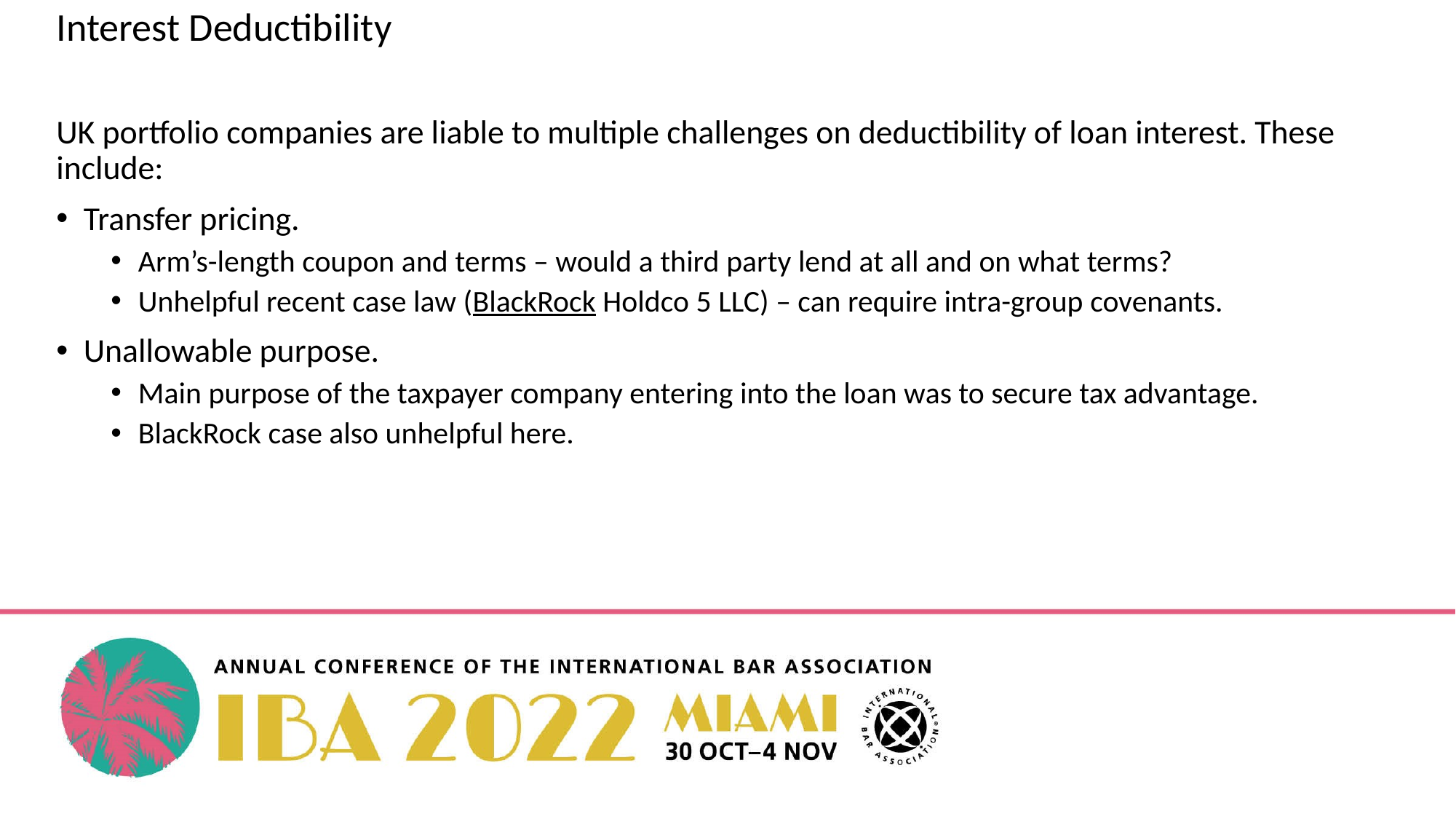

Interest Deductibility
UK portfolio companies are liable to multiple challenges on deductibility of loan interest. These include:
Transfer pricing.
Arm’s-length coupon and terms – would a third party lend at all and on what terms?
Unhelpful recent case law (BlackRock Holdco 5 LLC) – can require intra-group covenants.
Unallowable purpose.
Main purpose of the taxpayer company entering into the loan was to secure tax advantage.
BlackRock case also unhelpful here.